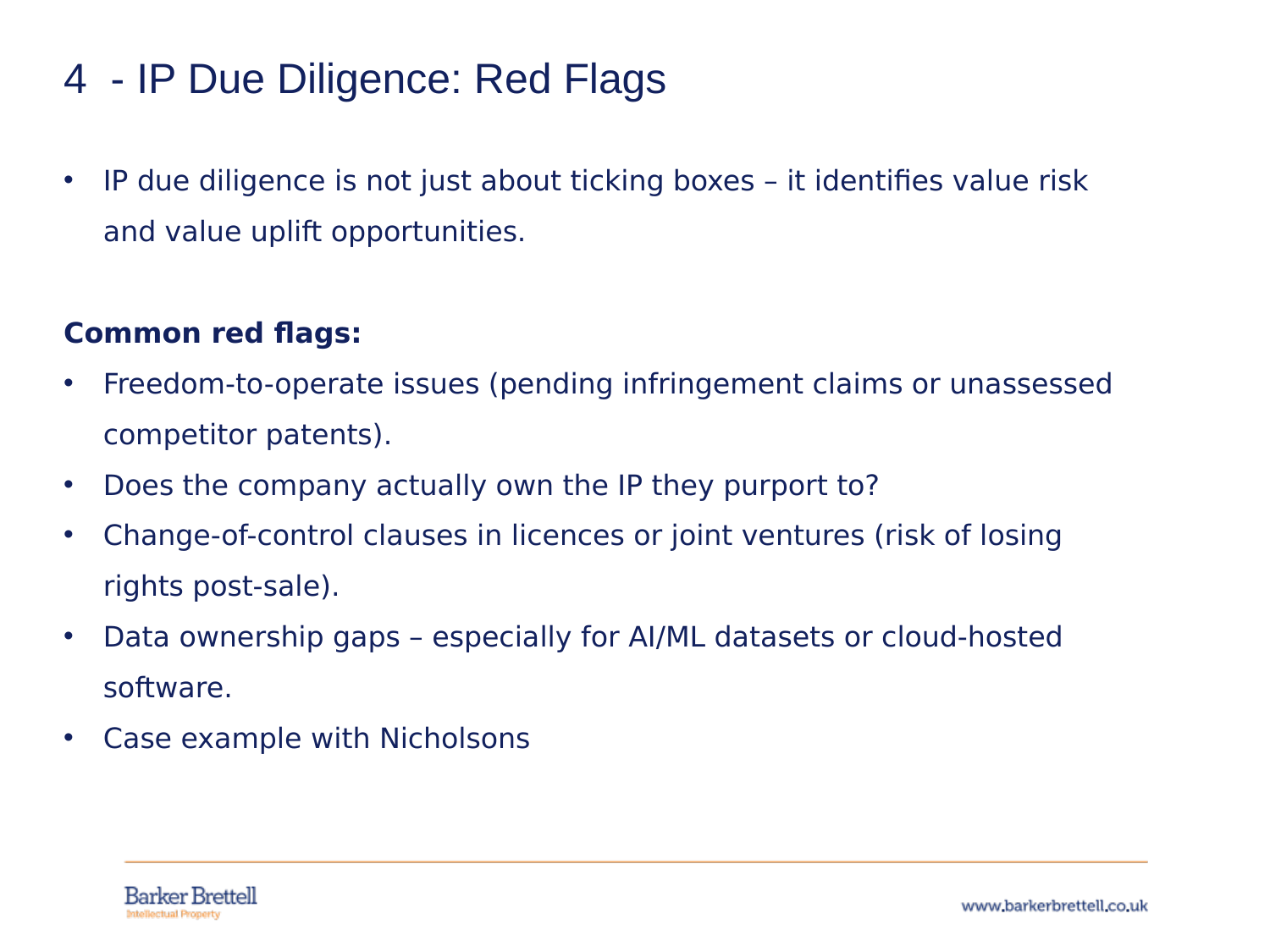

4  - IP Due Diligence: Red Flags
IP due diligence is not just about ticking boxes – it identifies value risk and value uplift opportunities.

Common red flags:
Freedom-to-operate issues (pending infringement claims or unassessed competitor patents).
Does the company actually own the IP they purport to?
Change-of-control clauses in licences or joint ventures (risk of losing rights post-sale).
Data ownership gaps – especially for AI/ML datasets or cloud-hosted software.
Case example with Nicholsons